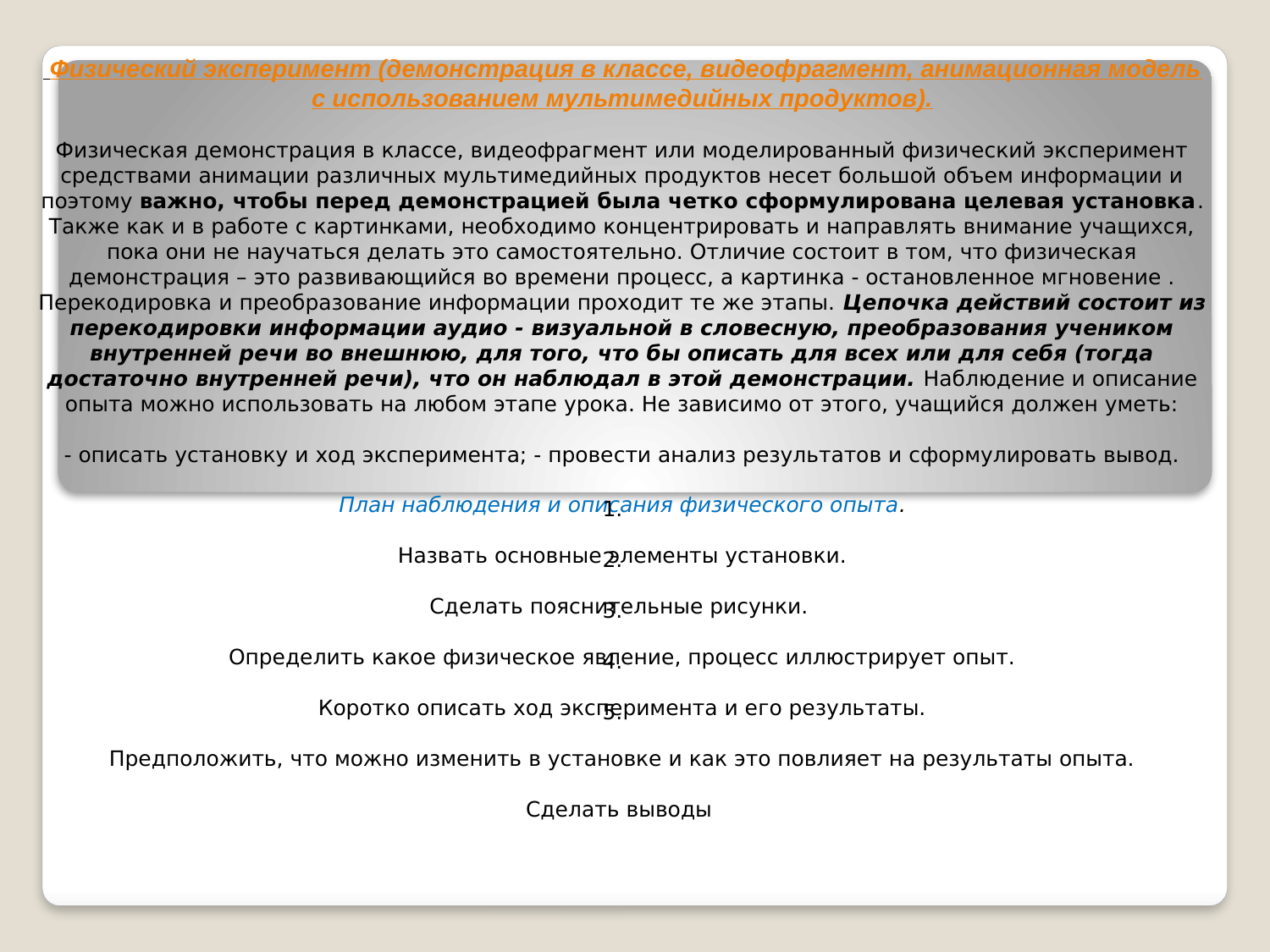

Физический эксперимент (демонстрация в классе, видеофрагмент, анимационная модель с использованием мультимедийных продуктов).
Физическая демонстрация в классе, видеофрагмент или моделированный физический эксперимент средствами анимации различных мультимедийных продуктов несет большой объем информации и поэтому важно, чтобы перед демонстрацией была четко сформулирована целевая установка. Также как и в работе с картинками, необходимо концентрировать и направлять внимание учащихся, пока они не научаться делать это самостоятельно. Отличие состоит в том, что физическая демонстрация – это развивающийся во времени процесс, а картинка - остановленное мгновение . Перекодировка и преобразование информации проходит те же этапы. Цепочка действий состоит из перекодировки информации аудио - визуальной в словесную, преобразования учеником внутренней речи во внешнюю, для того, что бы описать для всех или для себя (тогда достаточно внутренней речи), что он наблюдал в этой демонстрации. Наблюдение и описание опыта можно использовать на любом этапе урока. Не зависимо от этого, учащийся должен уметь:
- описать установку и ход эксперимента; - провести анализ результатов и сформулировать вывод.
План наблюдения и описания физического опыта.
Назвать основные элементы установки.
Сделать пояснительные рисунки.
Определить какое физическое явление, процесс иллюстрирует опыт.
Коротко описать ход эксперимента и его результаты.
Предположить, что можно изменить в установке и как это повлияет на результаты опыта.
Сделать выводы